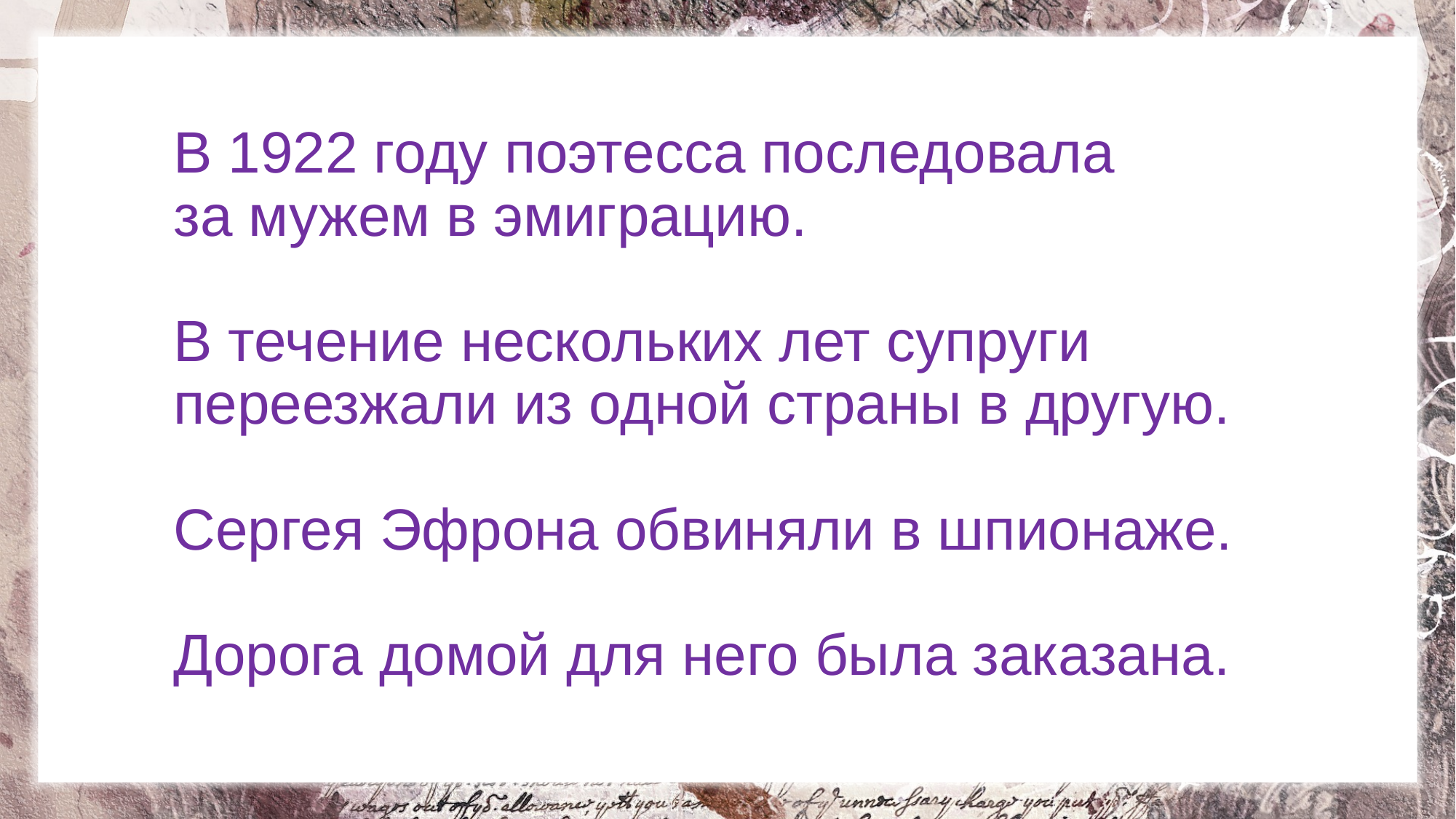

# В 1922 году поэтесса последовала за мужем в эмиграцию. В течение нескольких лет супруги переезжали из одной страны в другую. Сергея Эфрона обвиняли в шпионаже. Дорога домой для него была заказана.